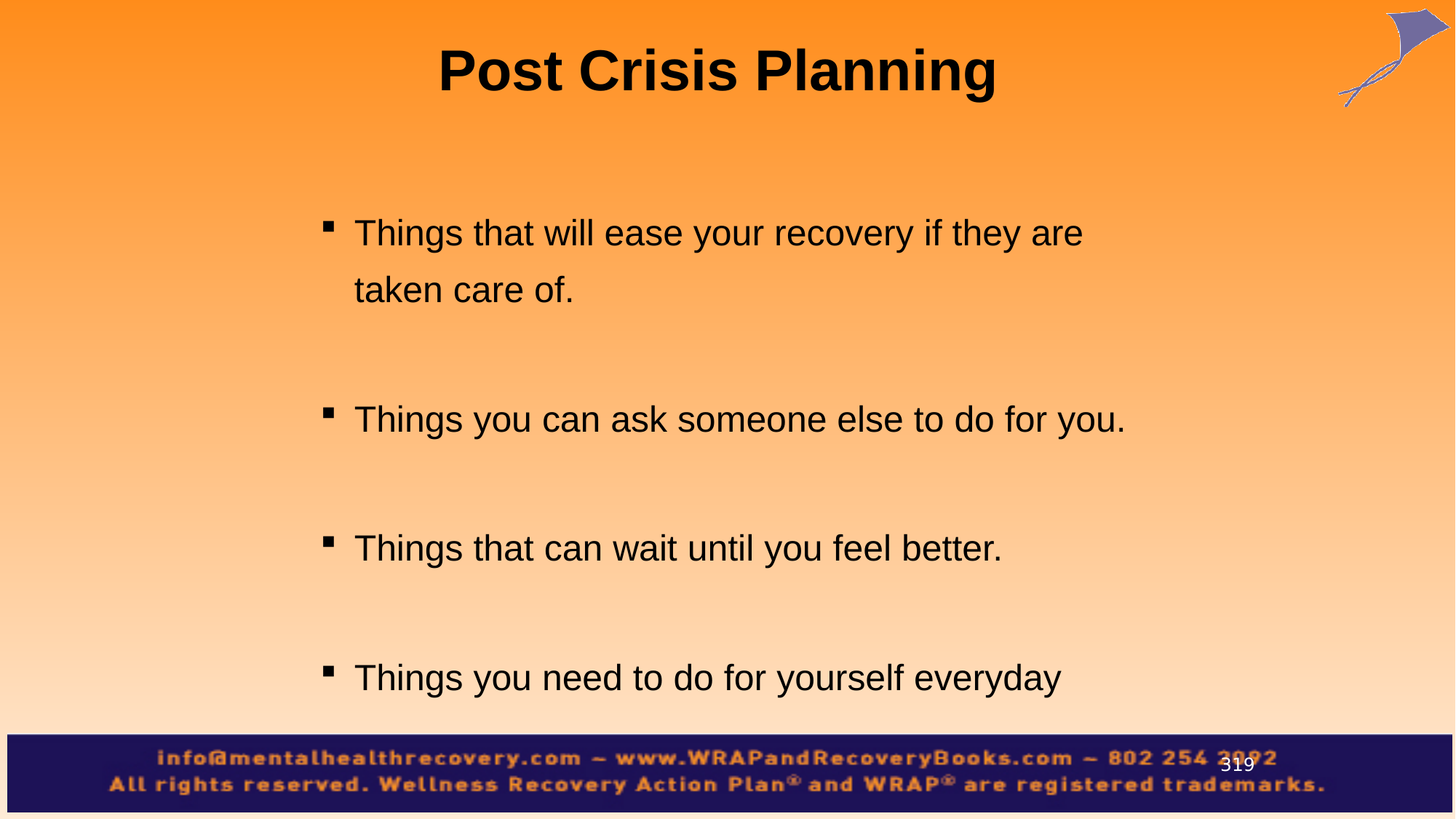

Post Crisis Planning
Things that will ease your recovery if they are taken care of.

Things you can ask someone else to do for you.

Things that can wait until you feel better.

Things you need to do for yourself everyday

319